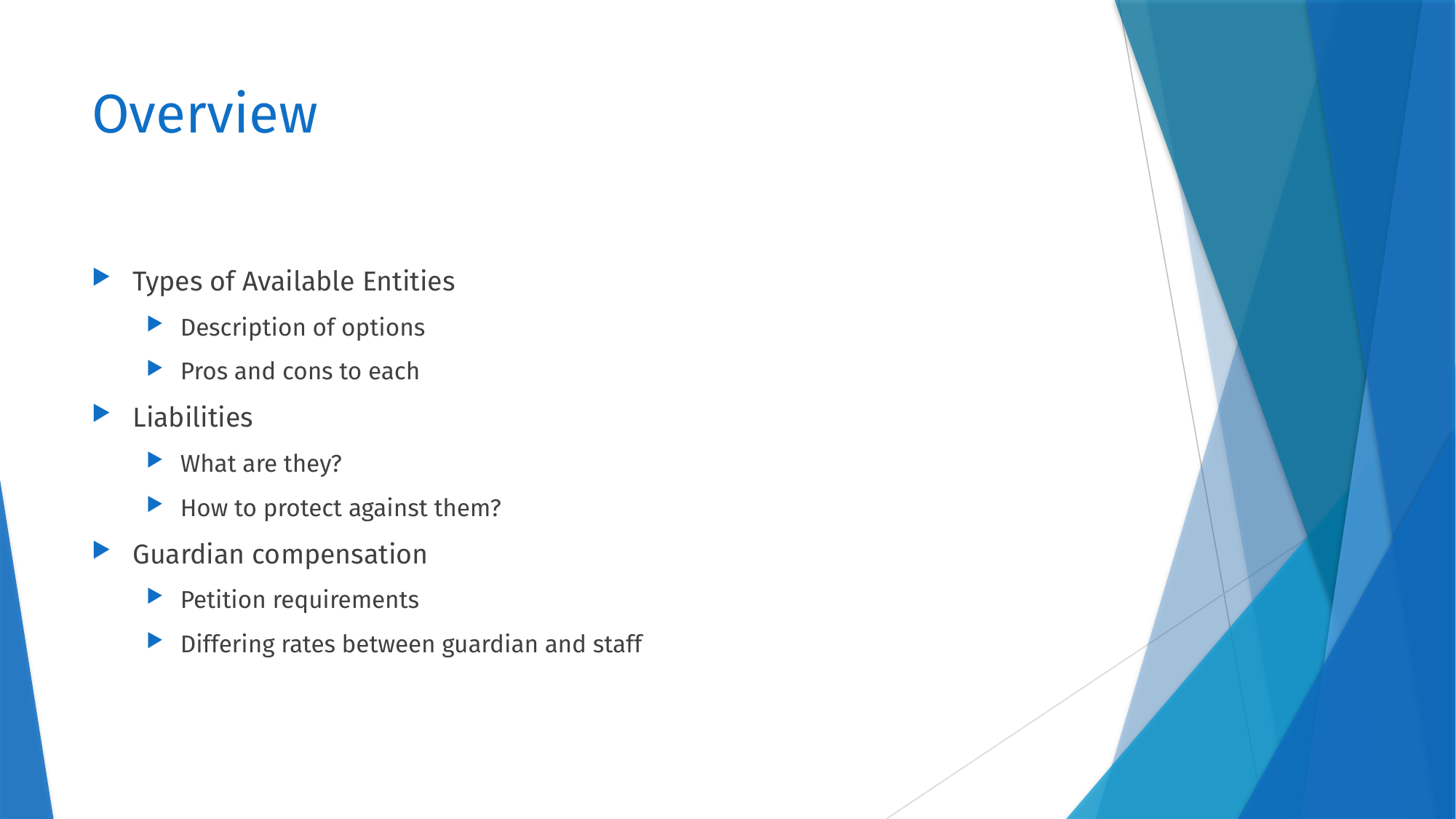

# Overview
Types of Available Entities
Description of options
Pros and cons to each
Liabilities
What are they?
How to protect against them?
Guardian compensation
Petition requirements
Differing rates between guardian and staff